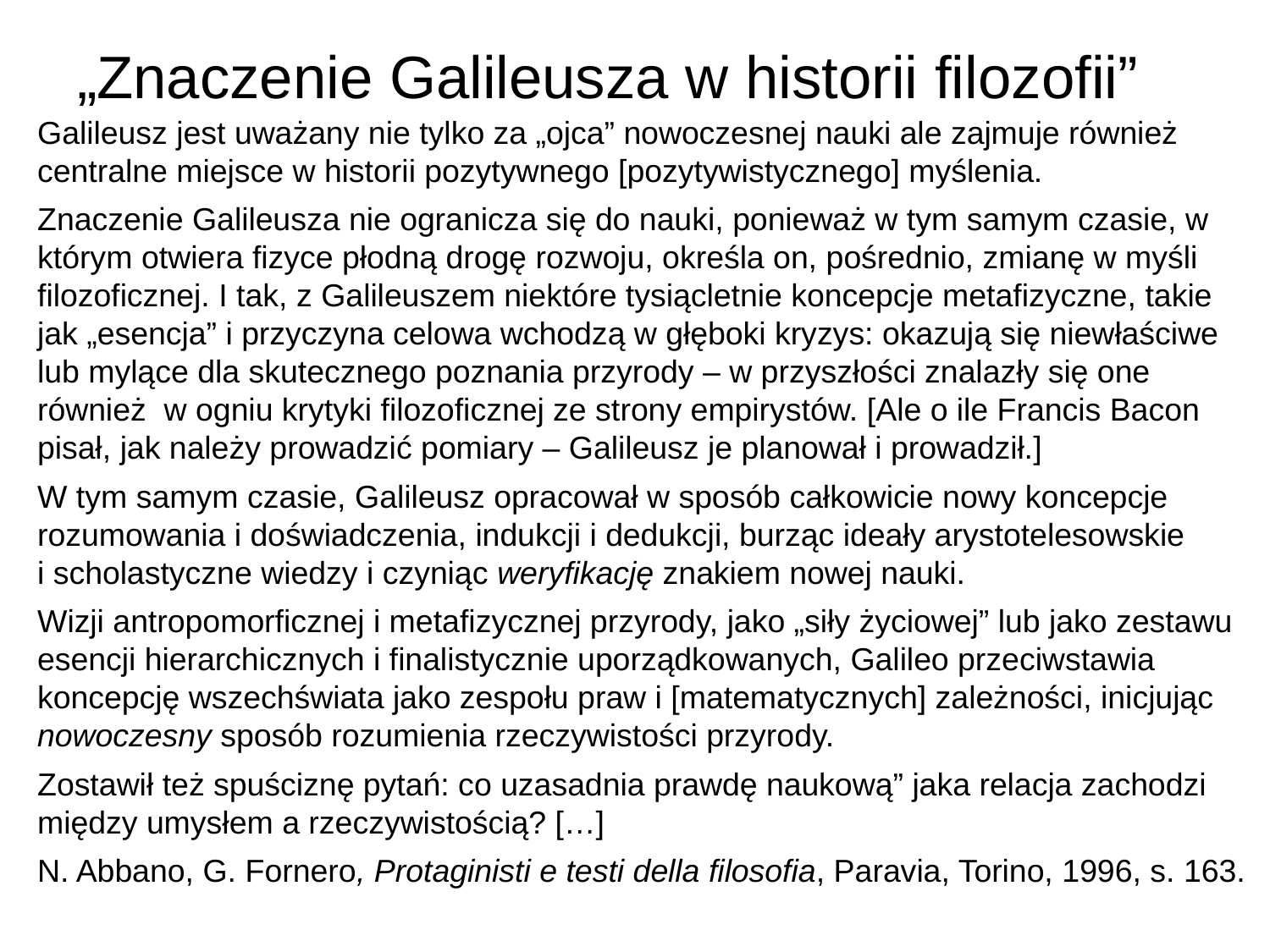

# „Znaczenie Galileusza w historii filozofii”
Galileusz jest uważany nie tylko za „ojca” nowoczesnej nauki ale zajmuje również centralne miejsce w historii pozytywnego [pozytywistycznego] myślenia.
Znaczenie Galileusza nie ogranicza się do nauki, ponieważ w tym samym czasie, w którym otwiera fizyce płodną drogę rozwoju, określa on, pośrednio, zmianę w myśli filozoficznej. I tak, z Galileuszem niektóre tysiącletnie koncepcje metafizyczne, takie jak „esencja” i przyczyna celowa wchodzą w głęboki kryzys: okazują się niewłaściwe lub mylące dla skutecznego poznania przyrody – w przyszłości znalazły się one również  w ogniu krytyki filozoficznej ze strony empirystów. [Ale o ile Francis Bacon pisał, jak należy prowadzić pomiary – Galileusz je planował i prowadził.]
W tym samym czasie, Galileusz opracował w sposób całkowicie nowy koncepcje rozumowania i doświadczenia, indukcji i dedukcji, burząc ideały arystotelesowskie        i scholastyczne wiedzy i czyniąc weryfikację znakiem nowej nauki.
Wizji antropomorficznej i metafizycznej przyrody, jako „siły życiowej” lub jako zestawu esencji hierarchicznych i finalistycznie uporządkowanych, Galileo przeciwstawia koncepcję wszechświata jako zespołu praw i [matematycznych] zależności, inicjując nowoczesny sposób rozumienia rzeczywistości przyrody.
Zostawił też spuściznę pytań: co uzasadnia prawdę naukową” jaka relacja zachodzi między umysłem a rzeczywistością? […]
N. Abbano, G. Fornero, Protaginisti e testi della filosofia, Paravia, Torino, 1996, s. 163.